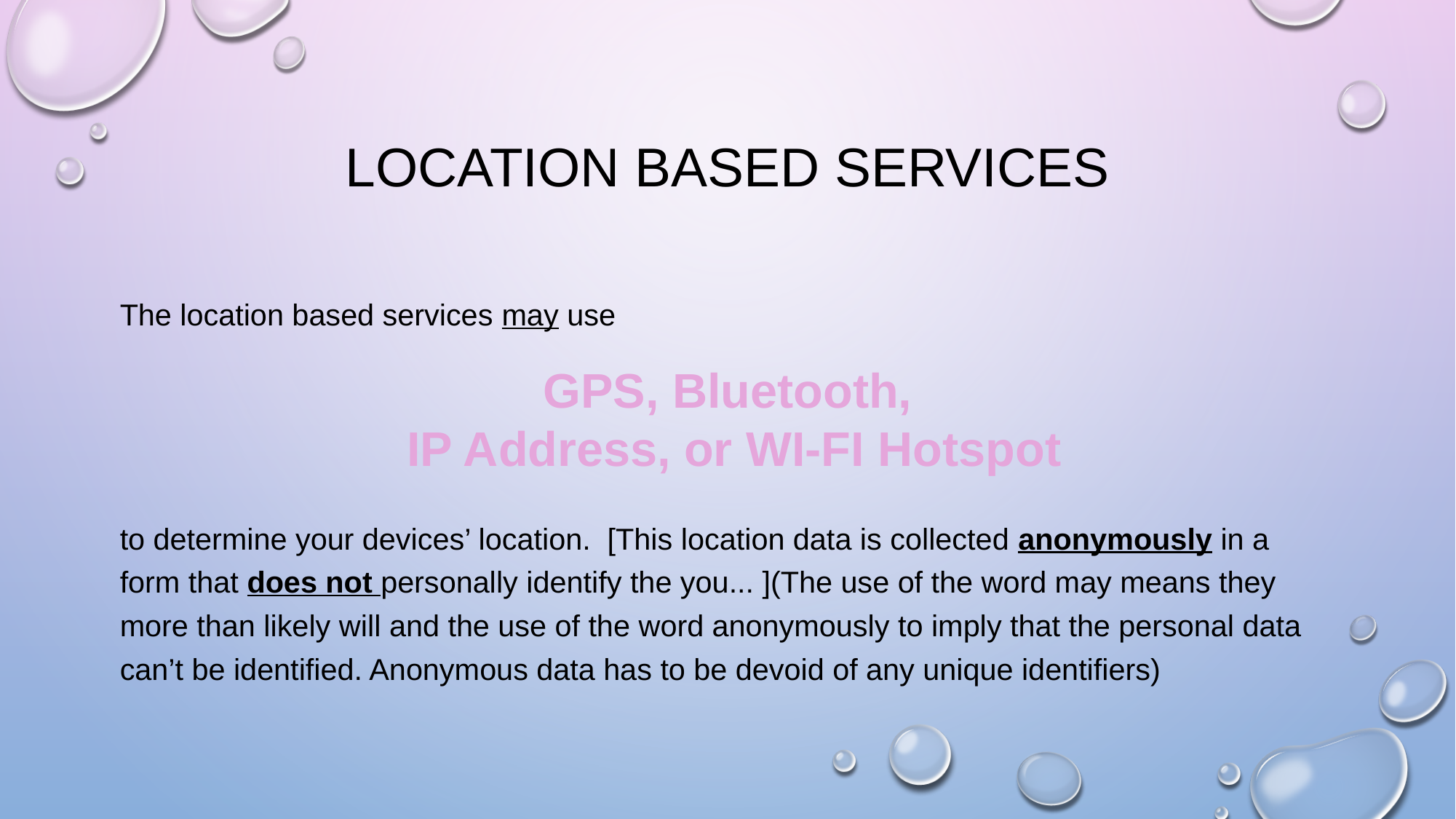

# Location based services
The location based services may use

to determine your devices’ location.  [This location data is collected anonymously in a form that does not personally identify the you... ](The use of the word may means they more than likely will and the use of the word anonymously to imply that the personal data can’t be identified. Anonymous data has to be devoid of any unique identifiers)
GPS, Bluetooth,
 IP Address, or WI-FI Hotspot